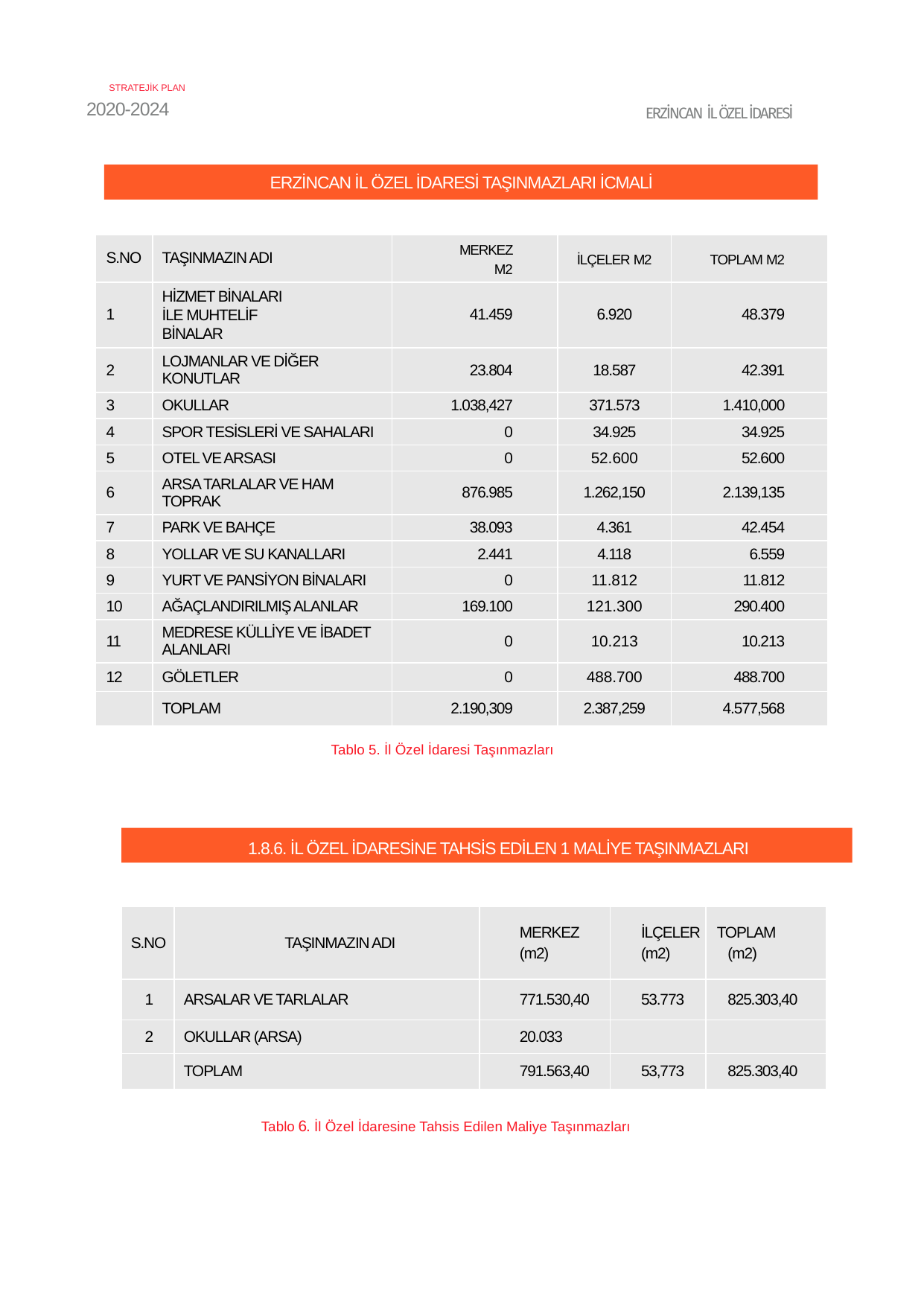

STRATEJİK PLAN
2020-2024
ERZİNCAN  İL ÖZEL İDARESİ
    ERZİNCAN İL ÖZEL İDARESİ TAŞINMAZLARI İCMALİ
| S.NO | TAŞINMAZIN ADI | MERKEZ M2 | İLÇELER m2 | TOPLAM m2 |
| --- | --- | --- | --- | --- |
| 1 | HİZMET BİNALARI İLE MUHTELİF BİNALAR | 41.459 | 6.920 | 48.379 |
| 2 | LOJMANLAR VE DİĞER KONUTLAR | 23.804 | 18.587 | 42.391 |
| 3 | OKULLAR | 1.038,427 | 371.573 | 1.410,000 |
| 4 | SPOR TESİSLERİ VE SAHALARI | 0 | 34.925 | 34.925 |
| 5 | OTEL VE ARSASI | 0 | 52.600 | 52.600 |
| 6 | ARSA TARLALAR VE HAM TOPRAK | 876.985 | 1.262,150 | 2.139,135 |
| 7 | PARK VE BAHÇE | 38.093 | 4.361 | 42.454 |
| 8 | YOLLAR VE SU KANALLARI | 2.441 | 4.118 | 6.559 |
| 9 | YURT VE PANSİYON BİNALARI | 0 | 11.812 | 11.812 |
| 10 | AĞAÇLANDIRILMIŞ ALANLAR | 169.100 | 121.300 | 290.400 |
| 11 | MEDRESE KÜLLİYE VE İBADET ALANLARI | 0 | 10.213 | 10.213 |
| 12 | GÖLETLER | 0 | 488.700 | 488.700 |
|  | TOPLAM | 2.190,309 | 2.387,259 | 4.577,568 |
Tablo 5. İl Özel İdaresi Taşınmazları

 1.8.6. İL ÖZEL İDARESİNE TAHSİS EDİLEN 1 MALİYE TAŞINMAZLARI
| S.NO | TAŞINMAZIN ADI | MERKEZ (m2) | İLÇELER (m2) | TOPLAM (m2) |
| --- | --- | --- | --- | --- |
| 1 | ARSALAR VE TARLALAR | 771.530,40 | 53.773 | 825.303,40 |
| 2 | OKULLAR (ARSA) | 20.033 |  |  |
|  | TOPLAM | 791.563,40 | 53,773 | 825.303,40 |
Tablo 6. İl Özel İdaresine Tahsis Edilen Maliye Taşınmazları